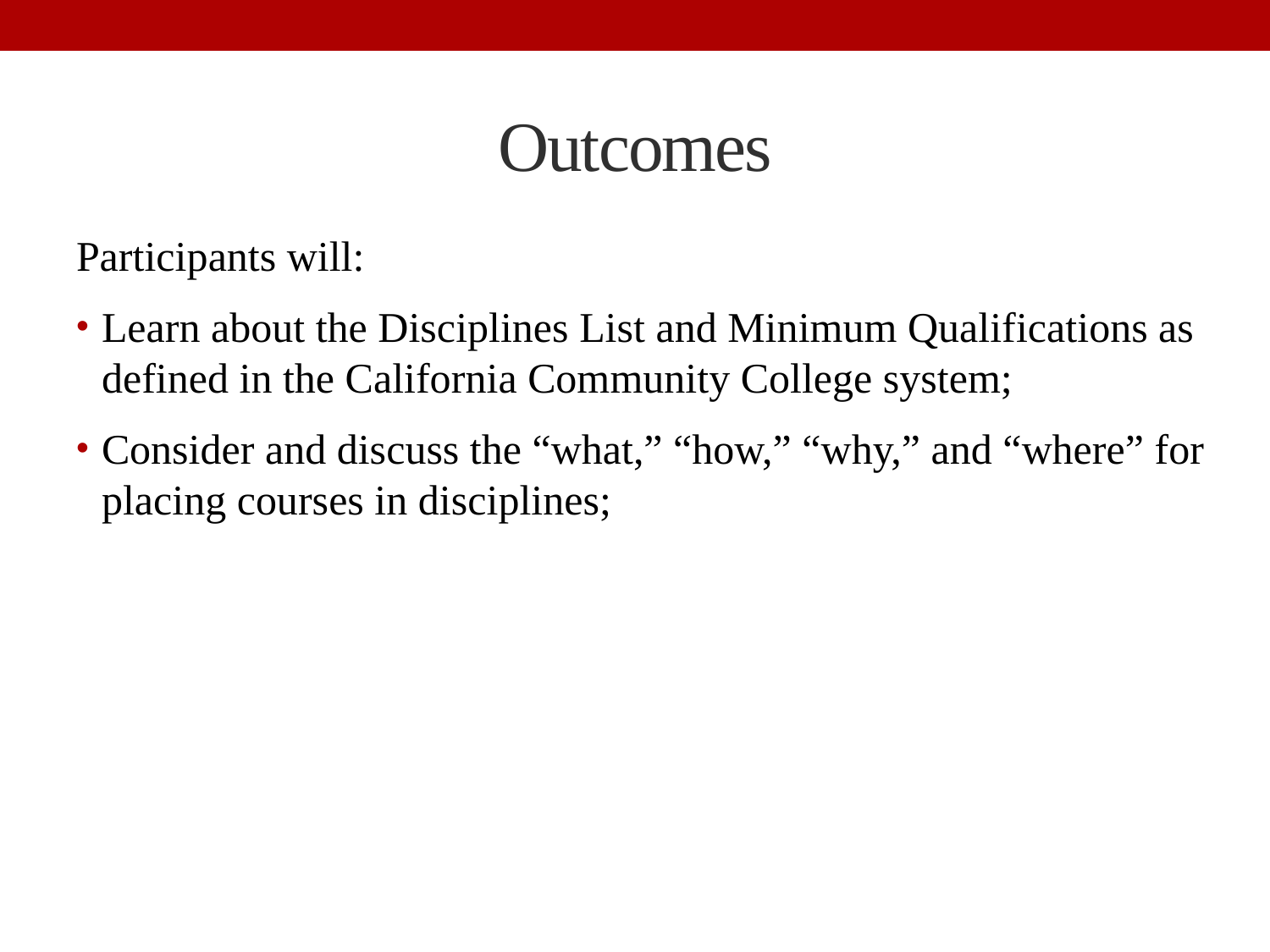

# Outcomes
Participants will:
Learn about the Disciplines List and Minimum Qualifications as defined in the California Community College system;
Consider and discuss the “what,” “how,” “why,” and “where” for placing courses in disciplines;